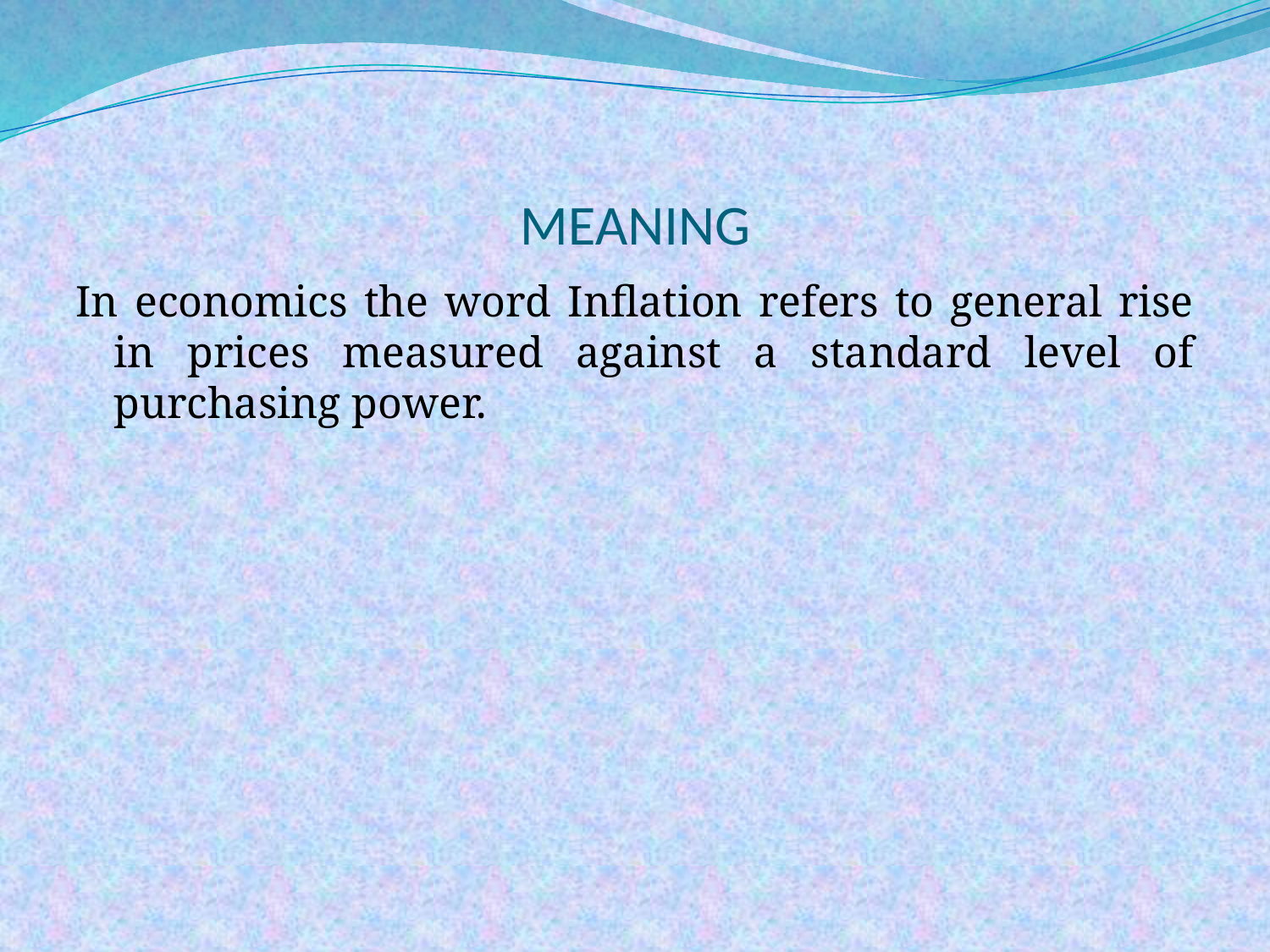

# MEANING
In economics the word Inflation refers to general rise in prices measured against a standard level of purchasing power.